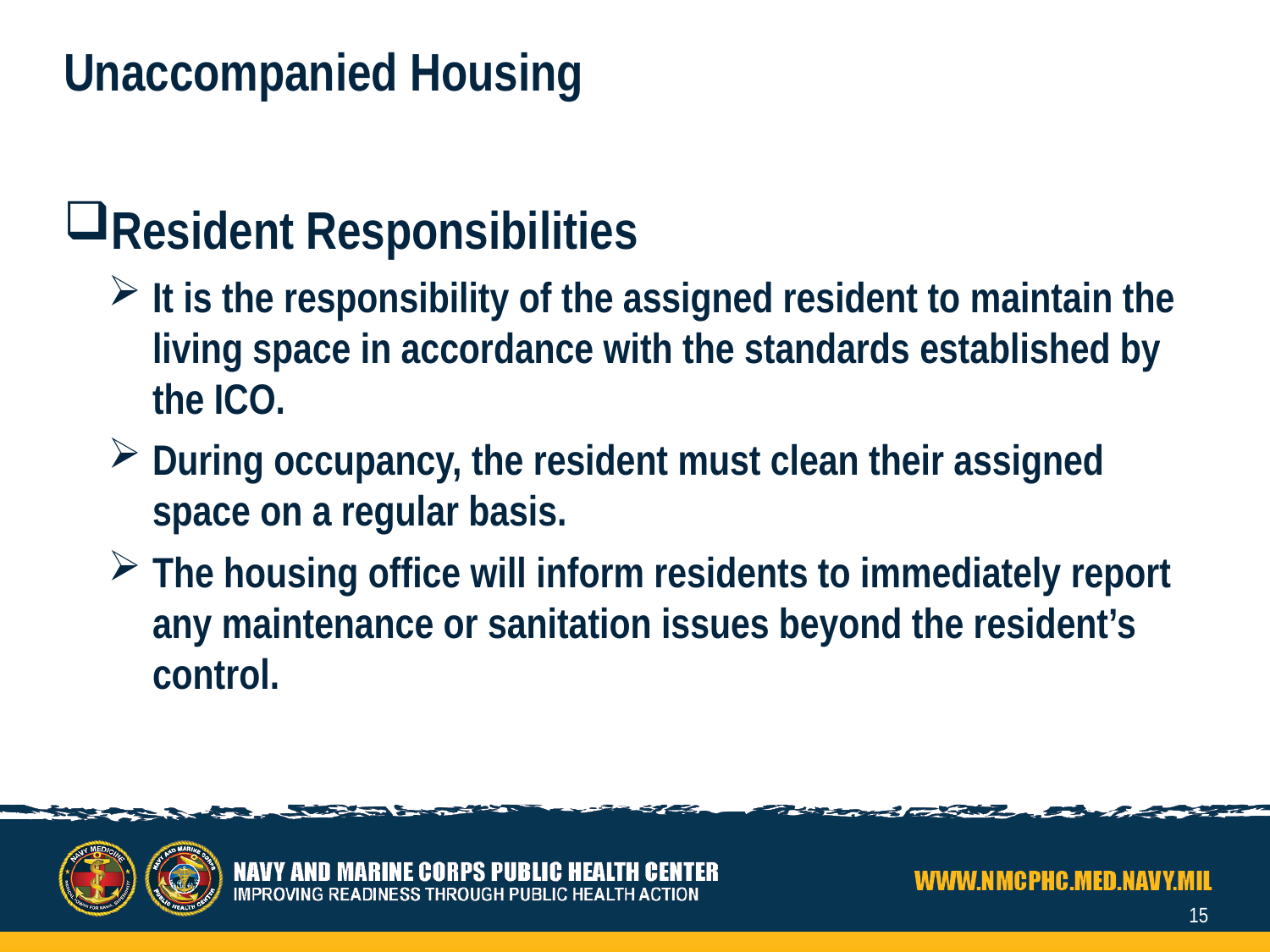

# Unaccompanied Housing
Resident Responsibilities
It is the responsibility of the assigned resident to maintain the living space in accordance with the standards established by the ICO.
During occupancy, the resident must clean their assigned space on a regular basis.
The housing office will inform residents to immediately report any maintenance or sanitation issues beyond the resident’s control.